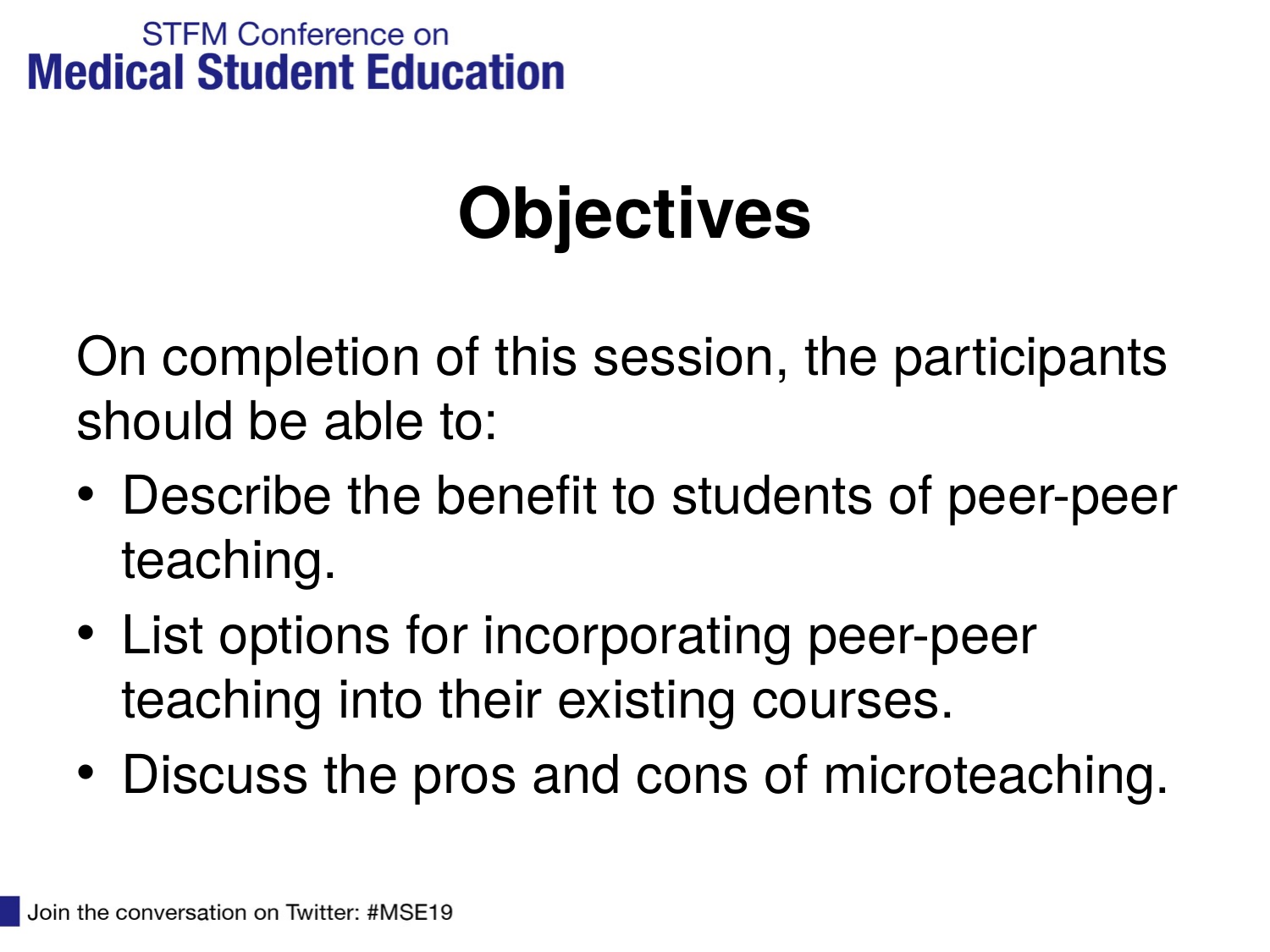

# Objectives
On completion of this session, the participants should be able to:
Describe the benefit to students of peer-peer teaching.
List options for incorporating peer-peer teaching into their existing courses.
Discuss the pros and cons of microteaching.